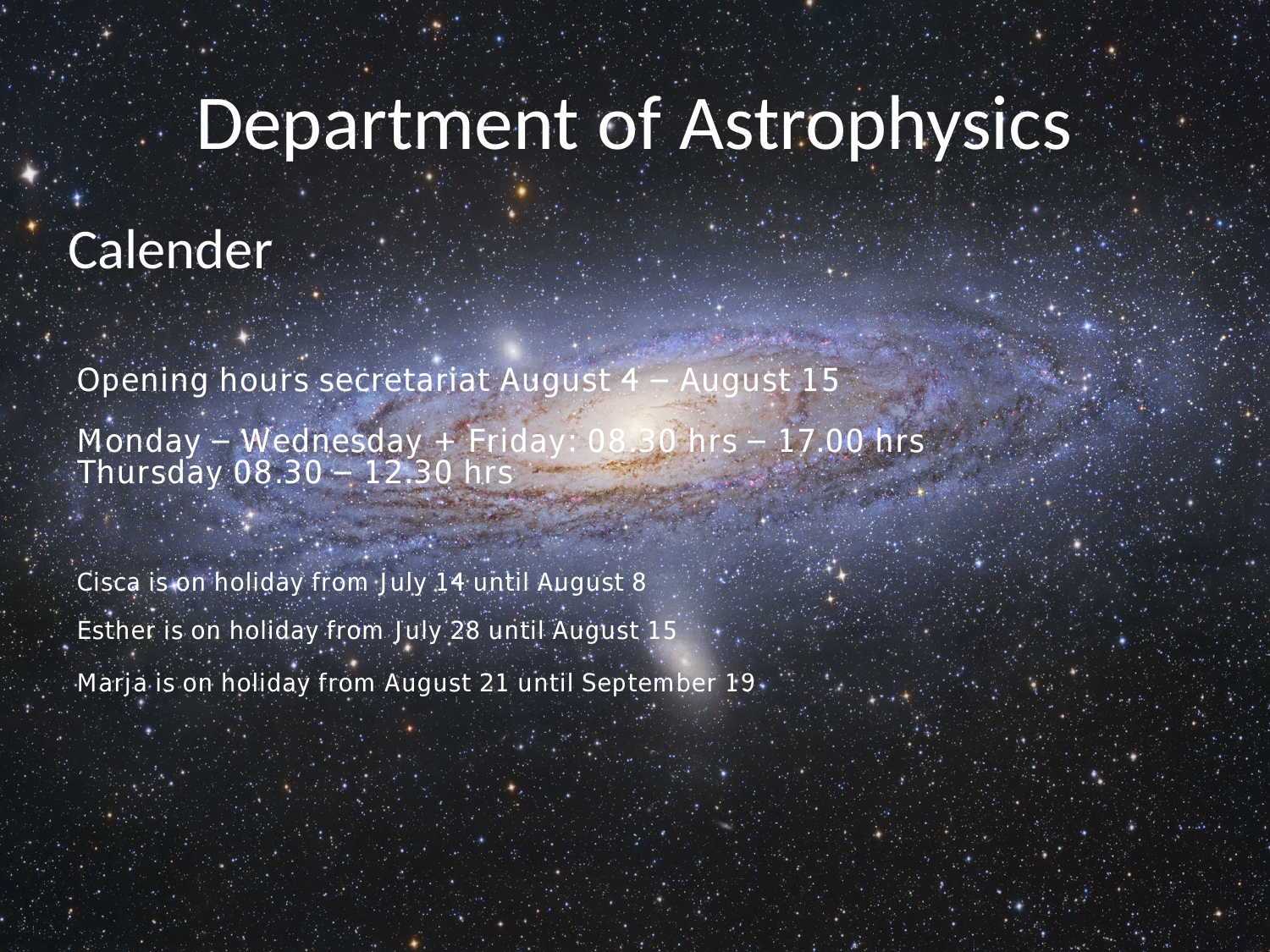

# Department of Astrophysics
Calender
| Opening hours secretariat August 4 – August 15 Monday – Wednesday + Friday: 08.30 hrs – 17.00 hrs Thursday 08.30 – 12.30 hrs Cisca is on holiday from July 14 until August 8   Esther is on holiday from July 28 until August 15   Marja is on holiday from August 21 until September 19 |  |
| --- | --- |